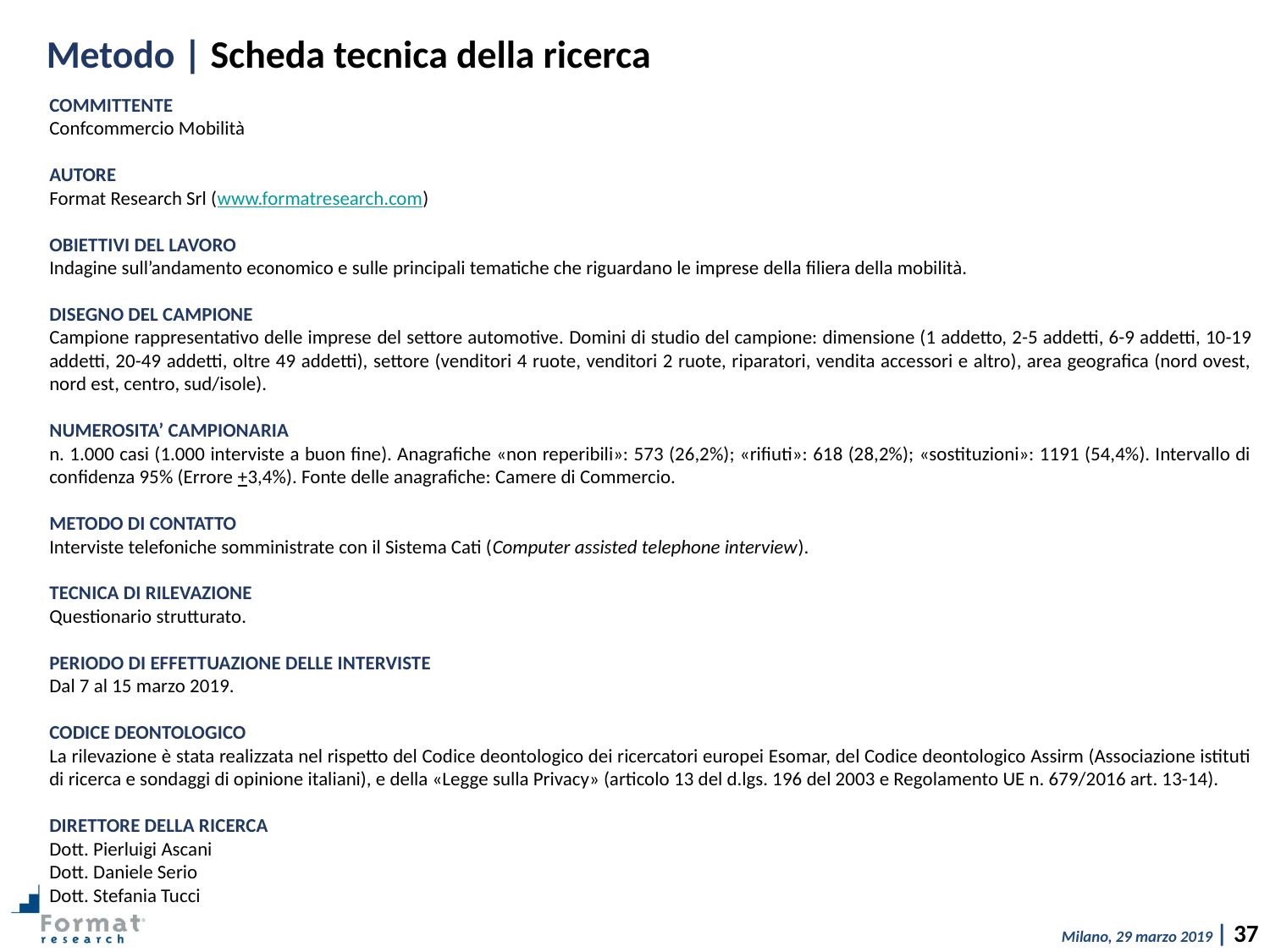

Metodo | Scheda tecnica della ricerca
COMMITTENTE
Confcommercio Mobilità

AUTORE
Format Research Srl (www.formatresearch.com)

OBIETTIVI DEL LAVORO
Indagine sull’andamento economico e sulle principali tematiche che riguardano le imprese della filiera della mobilità.

DISEGNO DEL CAMPIONE
Campione rappresentativo delle imprese del settore automotive. Domini di studio del campione: dimensione (1 addetto, 2-5 addetti, 6-9 addetti, 10-19 addetti, 20-49 addetti, oltre 49 addetti), settore (venditori 4 ruote, venditori 2 ruote, riparatori, vendita accessori e altro), area geografica (nord ovest, nord est, centro, sud/isole).

NUMEROSITA’ CAMPIONARIA
n. 1.000 casi (1.000 interviste a buon fine). Anagrafiche «non reperibili»: 573 (26,2%); «rifiuti»: 618 (28,2%); «sostituzioni»: 1191 (54,4%). Intervallo di confidenza 95% (Errore +3,4%). Fonte delle anagrafiche: Camere di Commercio.

METODO DI CONTATTO
Interviste telefoniche somministrate con il Sistema Cati (Computer assisted telephone interview).

TECNICA DI RILEVAZIONE
Questionario strutturato.

PERIODO DI EFFETTUAZIONE DELLE INTERVISTE
Dal 7 al 15 marzo 2019.

CODICE DEONTOLOGICO
La rilevazione è stata realizzata nel rispetto del Codice deontologico dei ricercatori europei Esomar, del Codice deontologico Assirm (Associazione istituti di ricerca e sondaggi di opinione italiani), e della «Legge sulla Privacy» (articolo 13 del d.lgs. 196 del 2003 e Regolamento UE n. 679/2016 art. 13-14).

DIRETTORE DELLA RICERCA
Dott. Pierluigi Ascani
Dott. Daniele Serio
Dott. Stefania Tucci